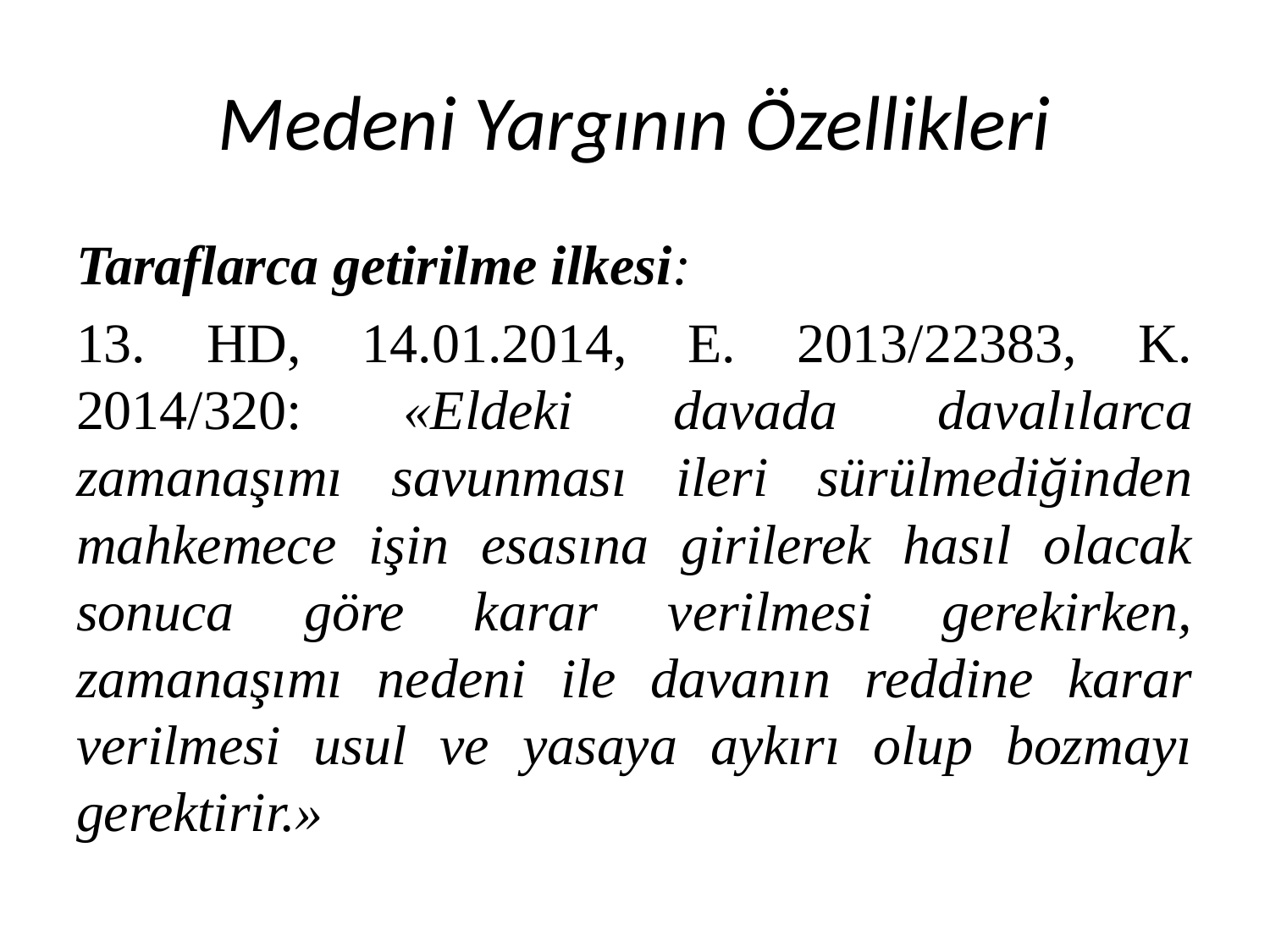

# Medeni Yargının Özellikleri
Taraflarca getirilme ilkesi:
13. HD, 14.01.2014, E. 2013/22383, K. 2014/320: «Eldeki davada davalılarca zamanaşımı savunması ileri sürülmediğinden mahkemece işin esasına girilerek hasıl olacak sonuca göre karar verilmesi gerekirken, zamanaşımı nedeni ile davanın reddine karar verilmesi usul ve yasaya aykırı olup bozmayı gerektirir.»